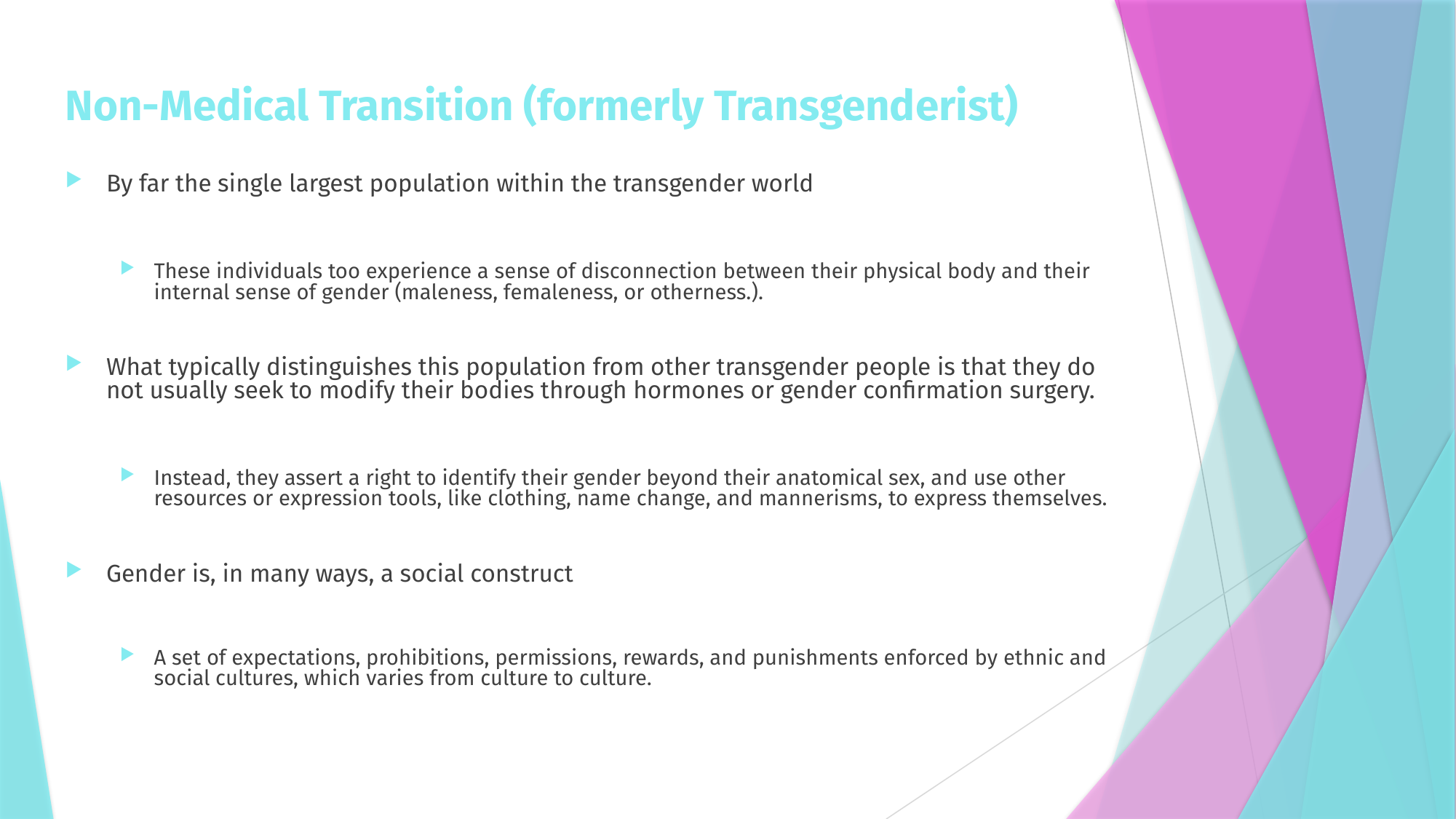

# Non-Medical Transition (formerly Transgenderist)
By far the single largest population within the transgender world

These individuals too experience a sense of disconnection between their physical body and their internal sense of gender (maleness, femaleness, or otherness.).

What typically distinguishes this population from other transgender people is that they do not usually seek to modify their bodies through hormones or gender confirmation surgery.

Instead, they assert a right to identify their gender beyond their anatomical sex, and use other resources or expression tools, like clothing, name change, and mannerisms, to express themselves.

Gender is, in many ways, a social construct

A set of expectations, prohibitions, permissions, rewards, and punishments enforced by ethnic and social cultures, which varies from culture to culture.